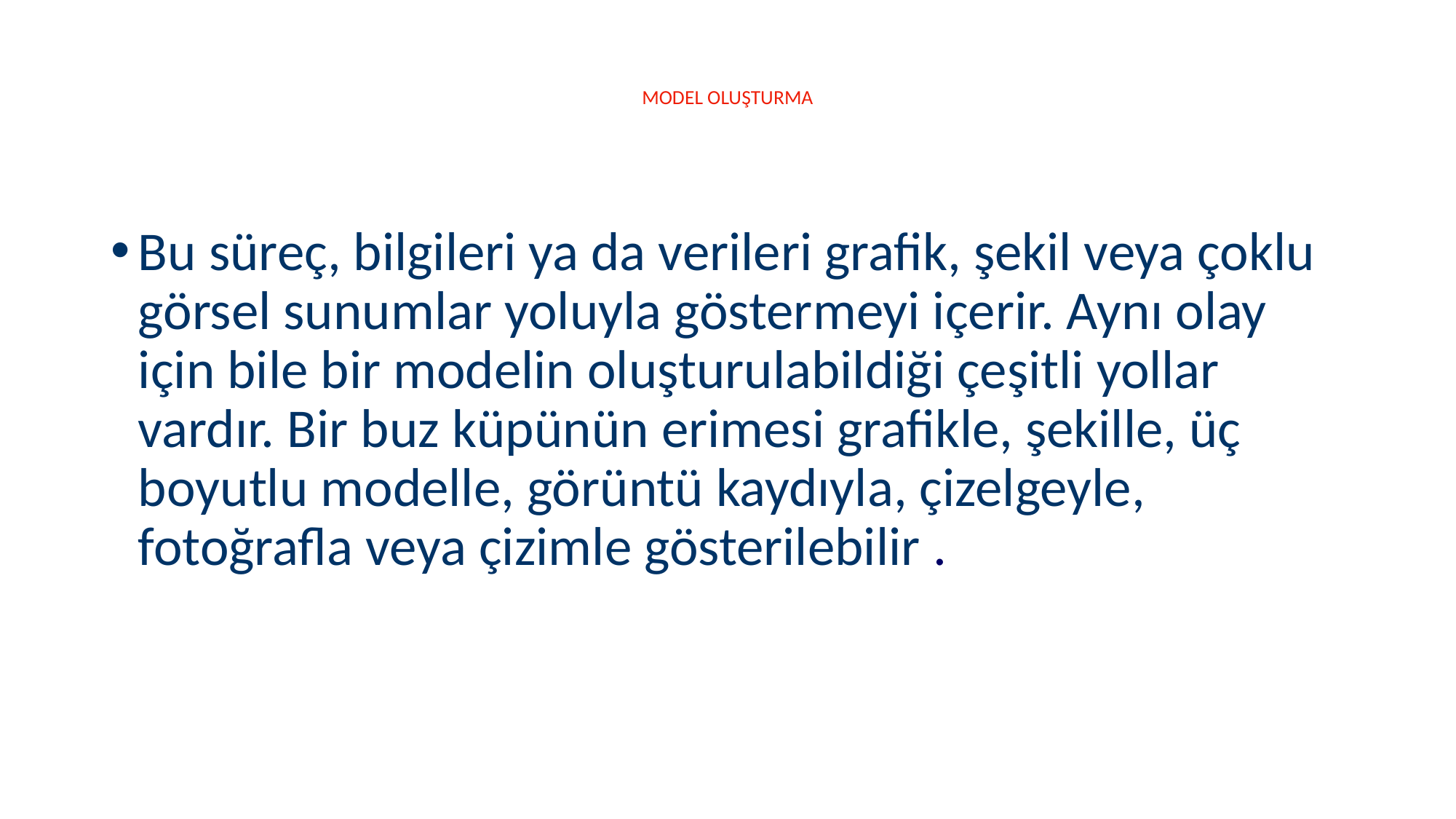

# MODEL OLUŞTURMA
Bu süreç, bilgileri ya da verileri grafik, şekil veya çoklu görsel sunumlar yoluyla göstermeyi içerir. Aynı olay için bile bir modelin oluşturulabildiği çeşitli yollar vardır. Bir buz küpünün erimesi grafikle, şekille, üç boyutlu modelle, görüntü kaydıyla, çizelgeyle, fotoğrafla veya çizimle gösterilebilir .